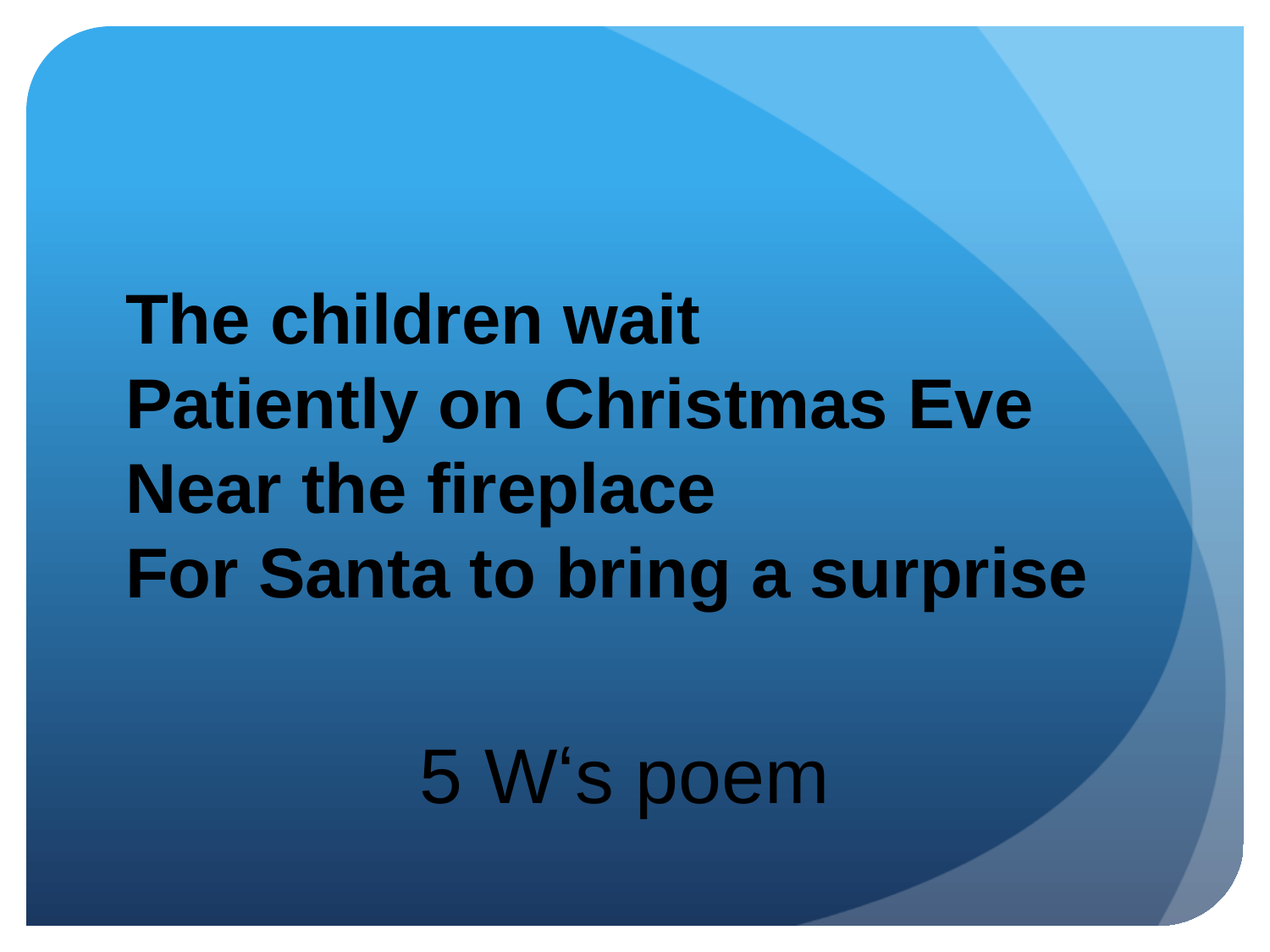

The children wait
Patiently on Christmas Eve
Near the fireplace
For Santa to bring a surprise

5 Wʻs poem